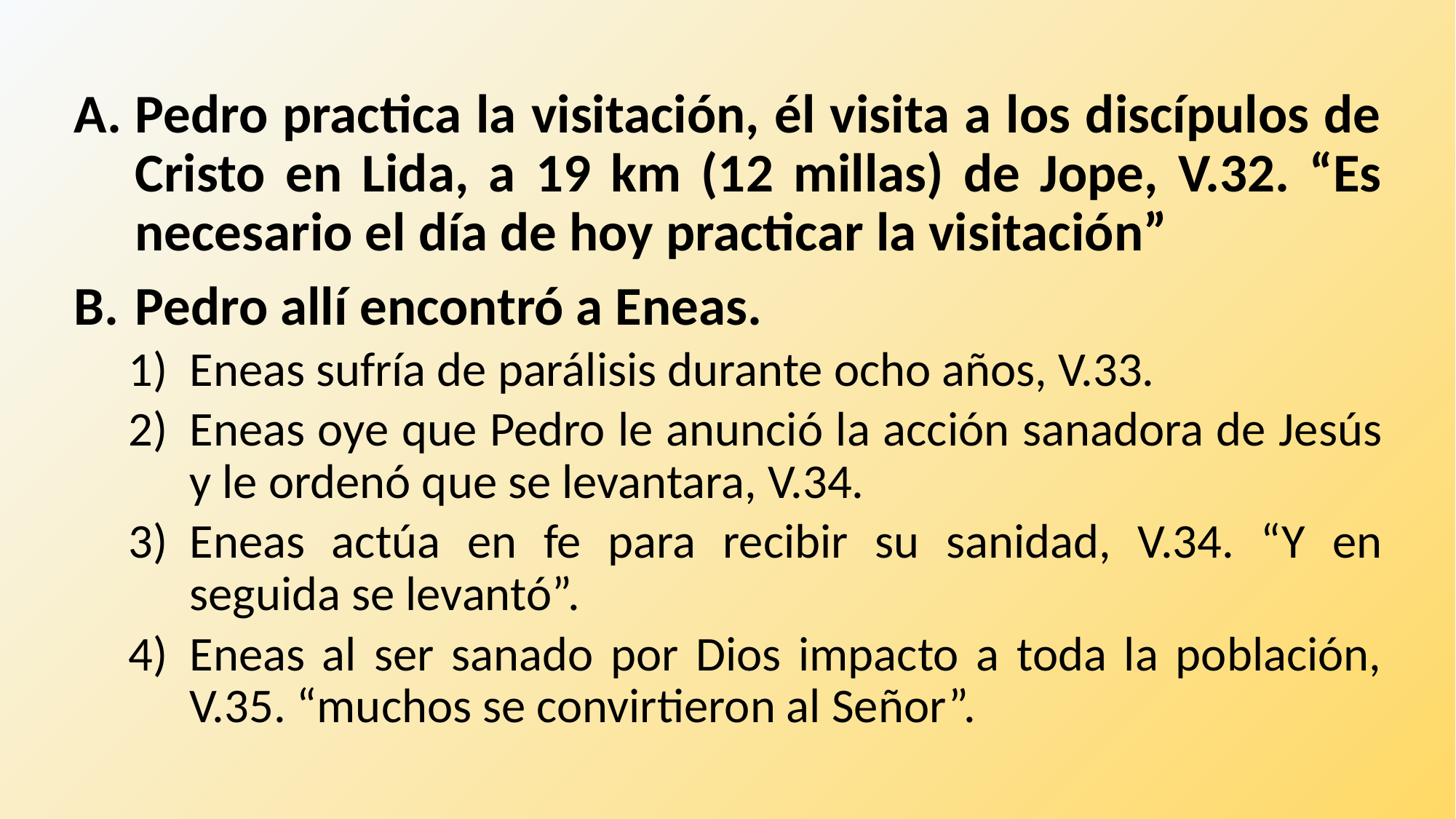

Pedro practica la visitación, él visita a los discípulos de Cristo en Lida, a 19 km (12 millas) de Jope, V.32. “Es necesario el día de hoy practicar la visitación”
Pedro allí encontró a Eneas.
Eneas sufría de parálisis durante ocho años, V.33.
Eneas oye que Pedro le anunció la acción sanadora de Jesús y le ordenó que se levantara, V.34.
Eneas actúa en fe para recibir su sanidad, V.34. “Y en seguida se levantó”.
Eneas al ser sanado por Dios impacto a toda la población, V.35. “muchos se convirtieron al Señor”.